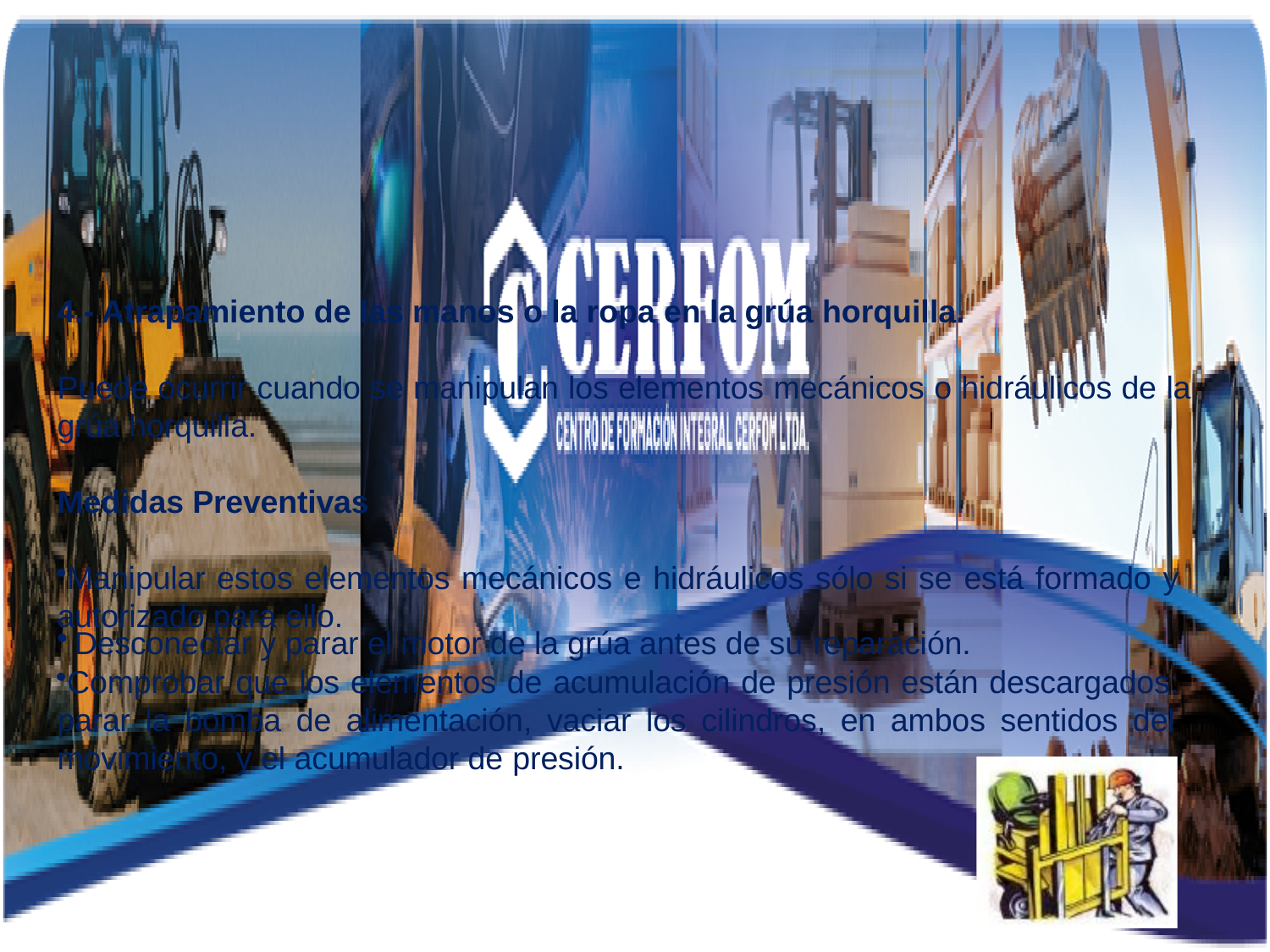

4.- Atrapamiento de las manos o la ropa en la grúa horquilla.

Puede ocurrir cuando se manipulan los elementos mecánicos o hidráulicos de la grúa horquilla.

Medidas Preventivas

Manipular estos elementos mecánicos e hidráulicos sólo si se está formado y  autorizado para ello.
Desconectar y parar el motor de la grúa antes de su reparación.
Comprobar que los elementos de acumulación de presión están descargados:  parar la bomba de alimentación, vaciar los cilindros, en ambos sentidos del  movimiento, y el acumulador de presión.